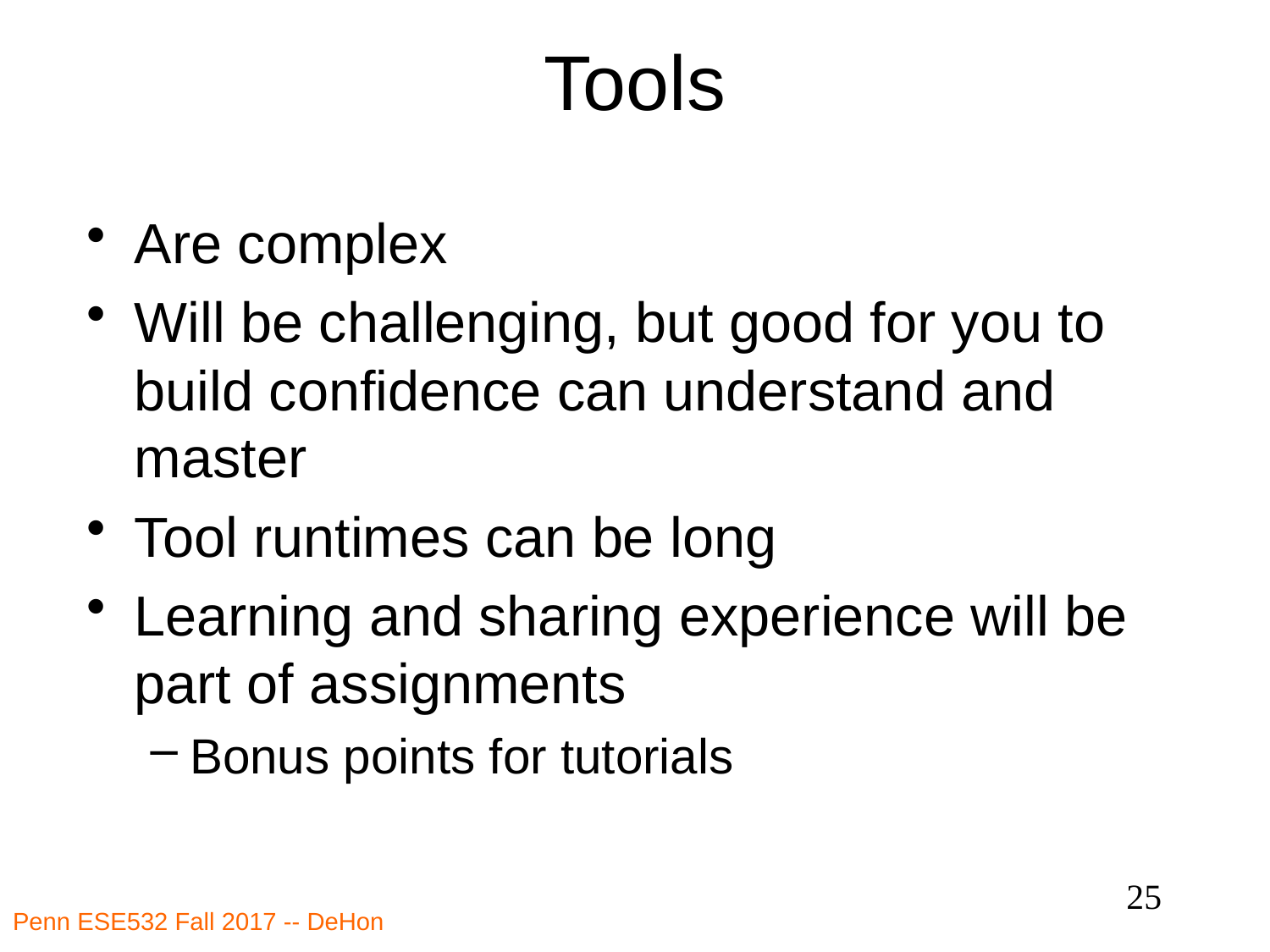

# Tools
Are complex
Will be challenging, but good for you to build confidence can understand and master
Tool runtimes can be long
Learning and sharing experience will be part of assignments
Bonus points for tutorials
25
Penn ESE532 Fall 2017 -- DeHon